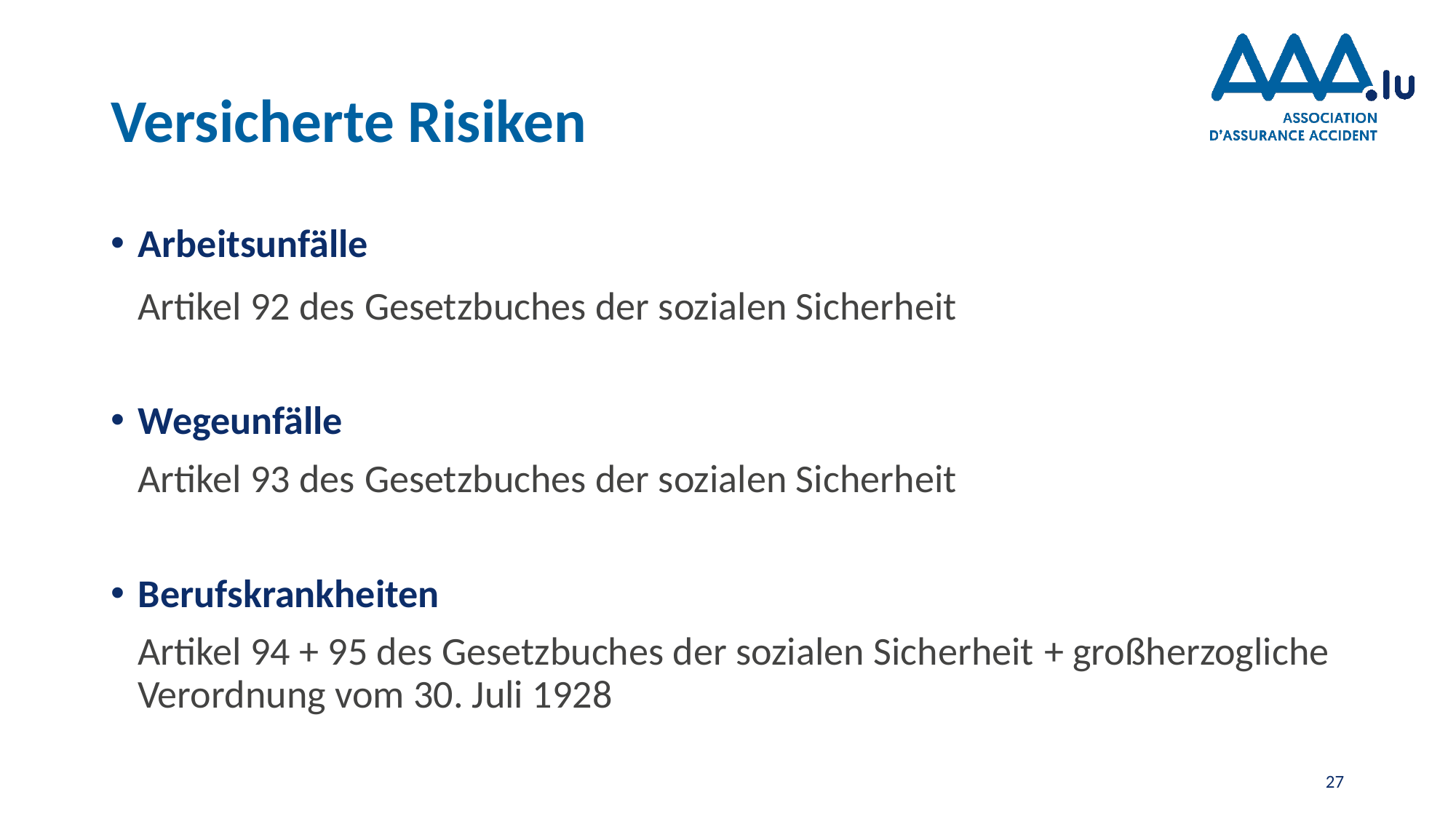

# Versicherte Risiken
Arbeitsunfälle
   Artikel 92 des Gesetzbuches der sozialen Sicherheit

Wegeunfälle
   Artikel 93 des Gesetzbuches der sozialen Sicherheit

Berufskrankheiten
   Artikel 94 + 95 des Gesetzbuches der sozialen Sicherheit + großherzogliche
   Verordnung vom 30. Juli 1928

27